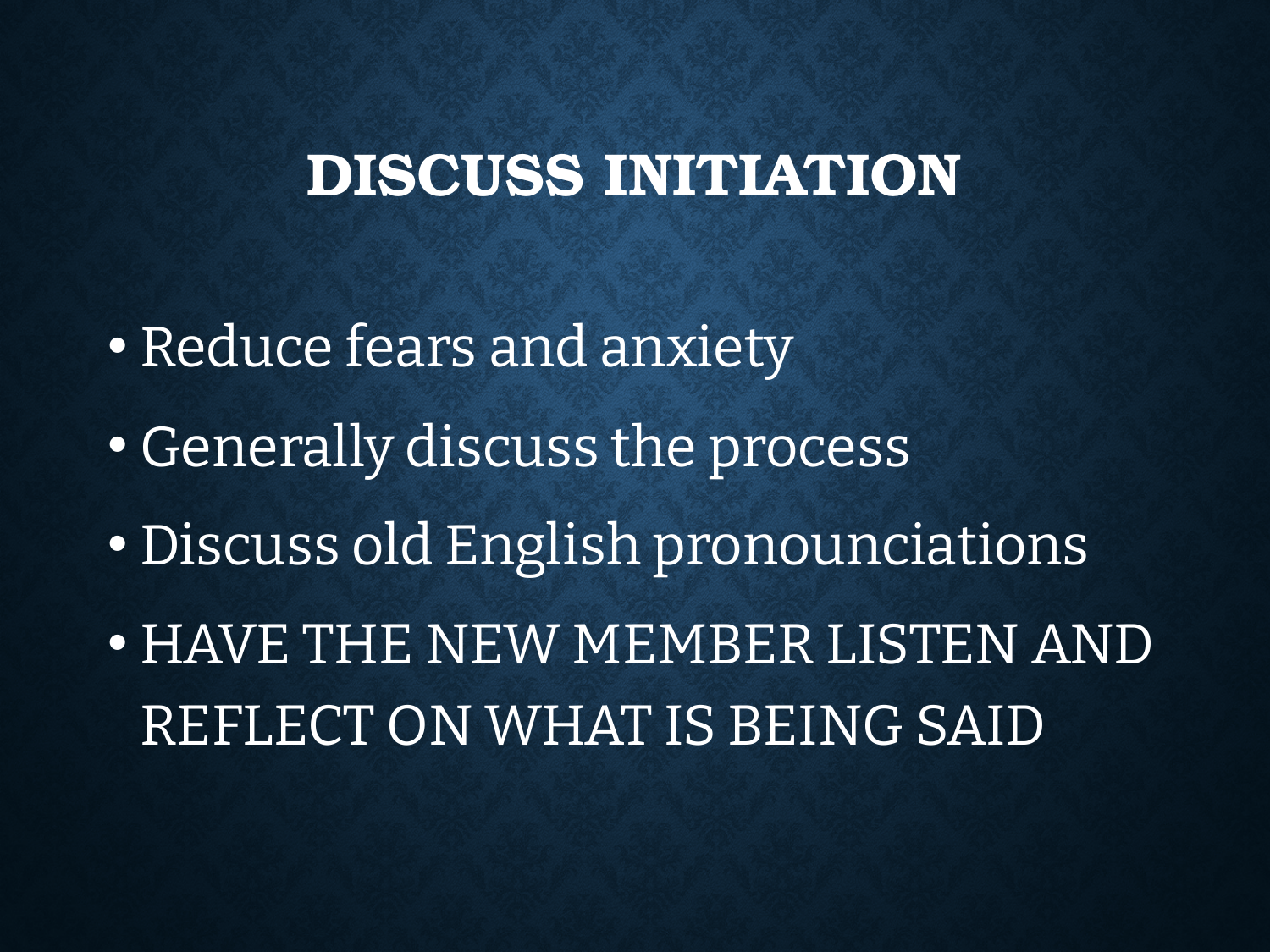

# Discuss Initiation
Reduce fears and anxiety
Generally discuss the process
Discuss old English pronounciations
HAVE THE NEW MEMBER LISTEN AND REFLECT ON WHAT IS BEING SAID